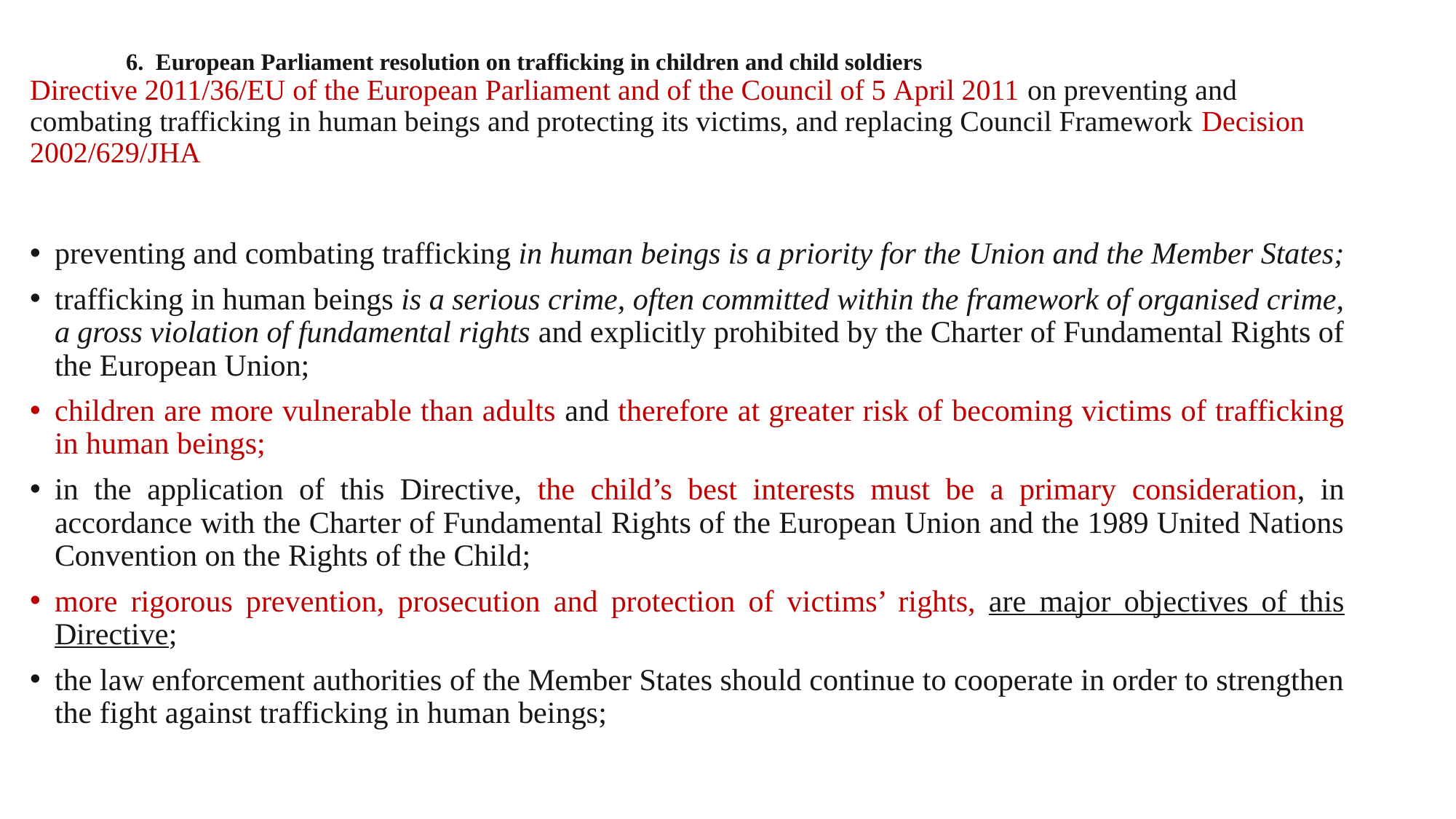

# 6.  European Parliament resolution on trafficking in children and child soldiers Directive 2011/36/EU of the European Parliament and of the Council of 5 April 2011 on preventing and combating trafficking in human beings and protecting its victims, and replacing Council Framework Decision 2002/629/JHA

preventing and combating trafficking in human beings is a priority for the Union and the Member States;
trafficking in human beings is a serious crime, often committed within the framework of organised crime, a gross violation of fundamental rights and explicitly prohibited by the Charter of Fundamental Rights of the European Union;
children are more vulnerable than adults and therefore at greater risk of becoming victims of trafficking in human beings;
in the application of this Directive, the child’s best interests must be a primary consideration, in accordance with the Charter of Fundamental Rights of the European Union and the 1989 United Nations Convention on the Rights of the Child;
more rigorous prevention, prosecution and protection of victims’ rights, are major objectives of this Directive;
the law enforcement authorities of the Member States should continue to cooperate in order to strengthen the fight against trafficking in human beings;